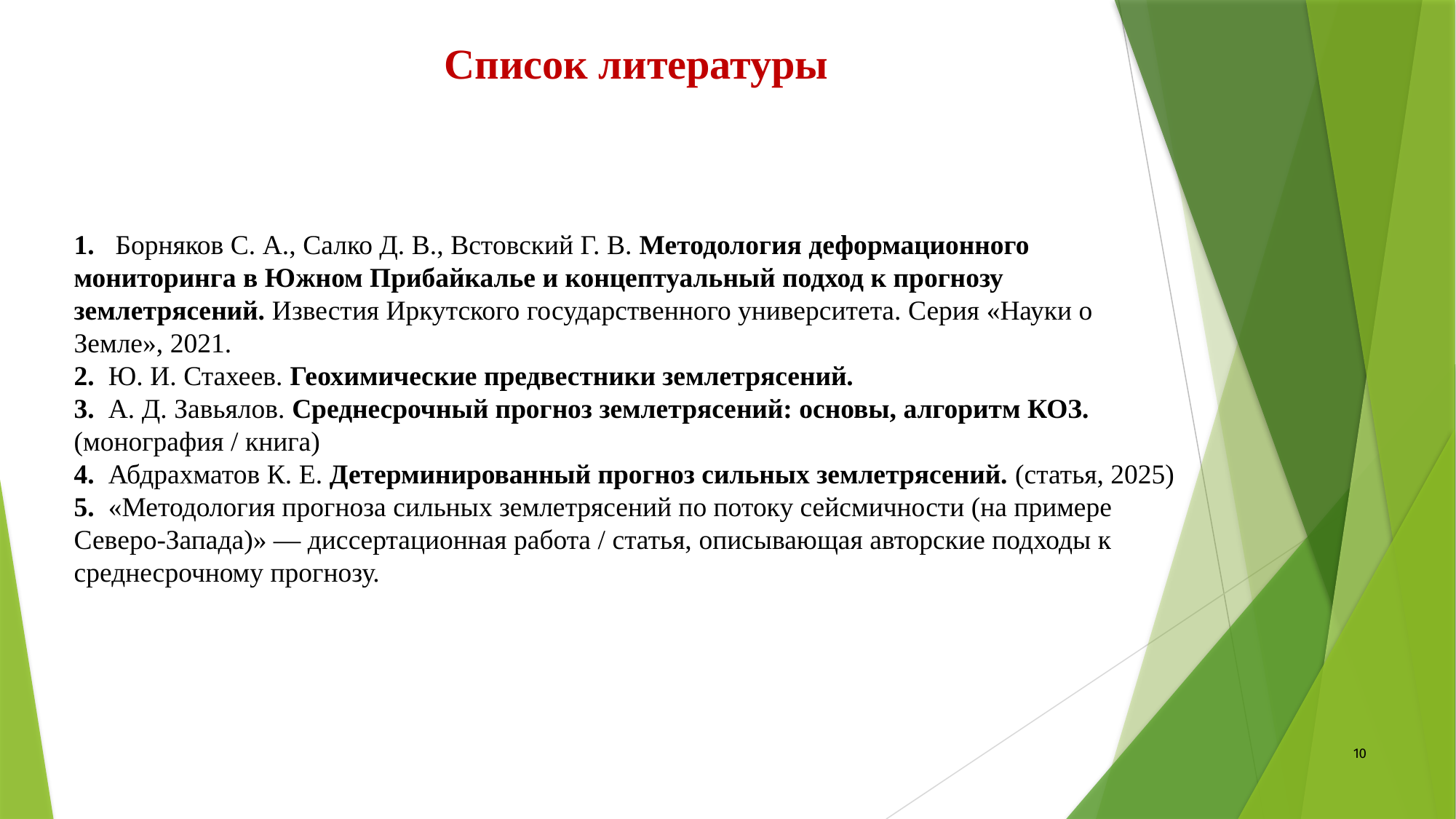

# Список литературы
1.   Борняков С. А., Салко Д. В., Встовский Г. В. Методология деформационного мониторинга в Южном Прибайкалье и концептуальный подход к прогнозу землетрясений. Известия Иркутского государственного университета. Серия «Науки о Земле», 2021.
2.  Ю. И. Стахеев. Геохимические предвестники землетрясений.
3.  А. Д. Завьялов. Среднесрочный прогноз землетрясений: основы, алгоритм КОЗ. (монография / книга)
4.  Абдрахматов К. Е. Детерминированный прогноз сильных землетрясений. (статья, 2025)
5.  «Методология прогноза сильных землетрясений по потоку сейсмичности (на примере Северо-Запада)» — диссертационная работа / статья, описывающая авторские подходы к среднесрочному прогнозу.
10